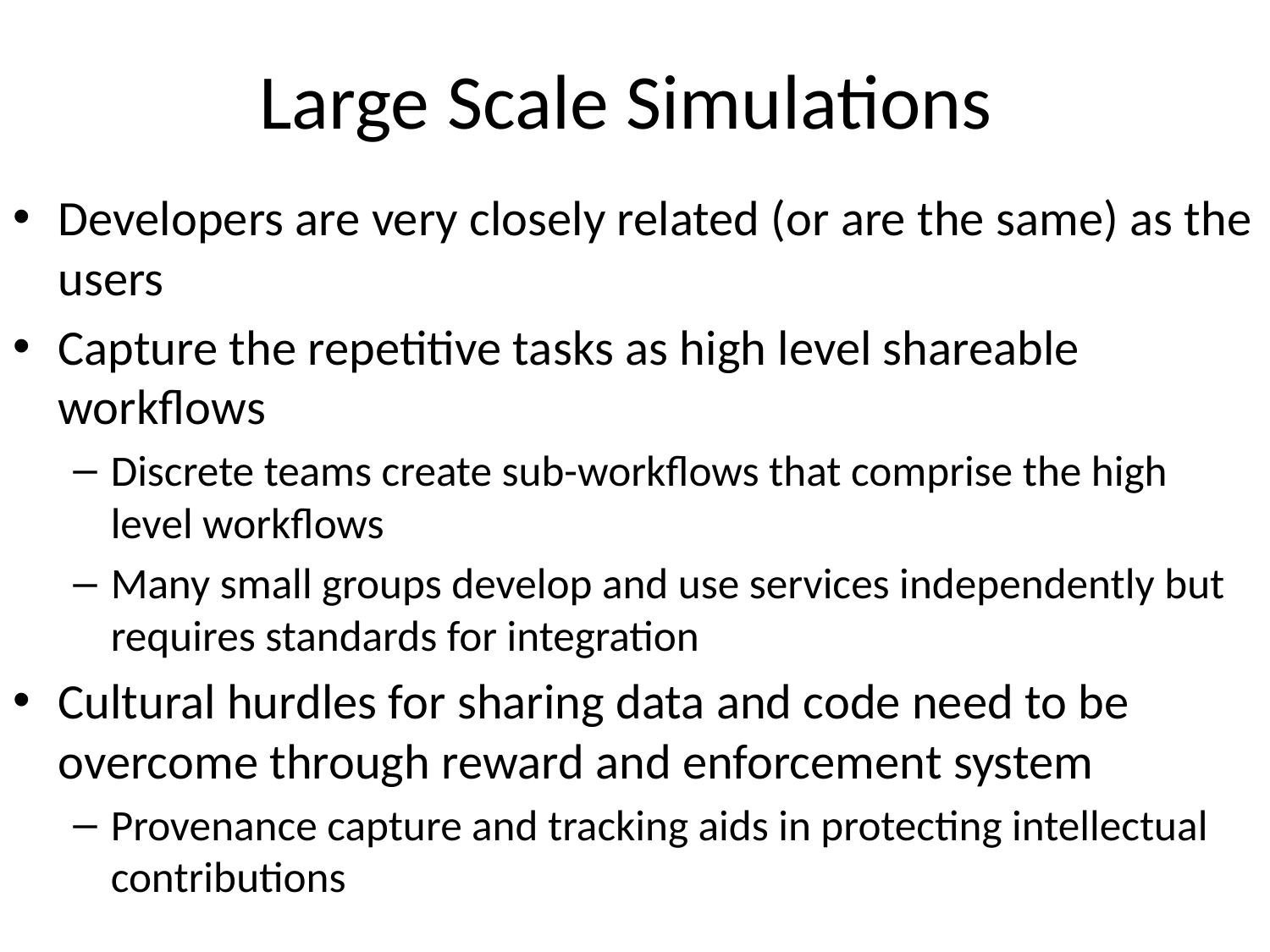

# Large Scale Simulations
Developers are very closely related (or are the same) as the users
Capture the repetitive tasks as high level shareable workflows
Discrete teams create sub-workflows that comprise the high level workflows
Many small groups develop and use services independently but requires standards for integration
Cultural hurdles for sharing data and code need to be overcome through reward and enforcement system
Provenance capture and tracking aids in protecting intellectual contributions